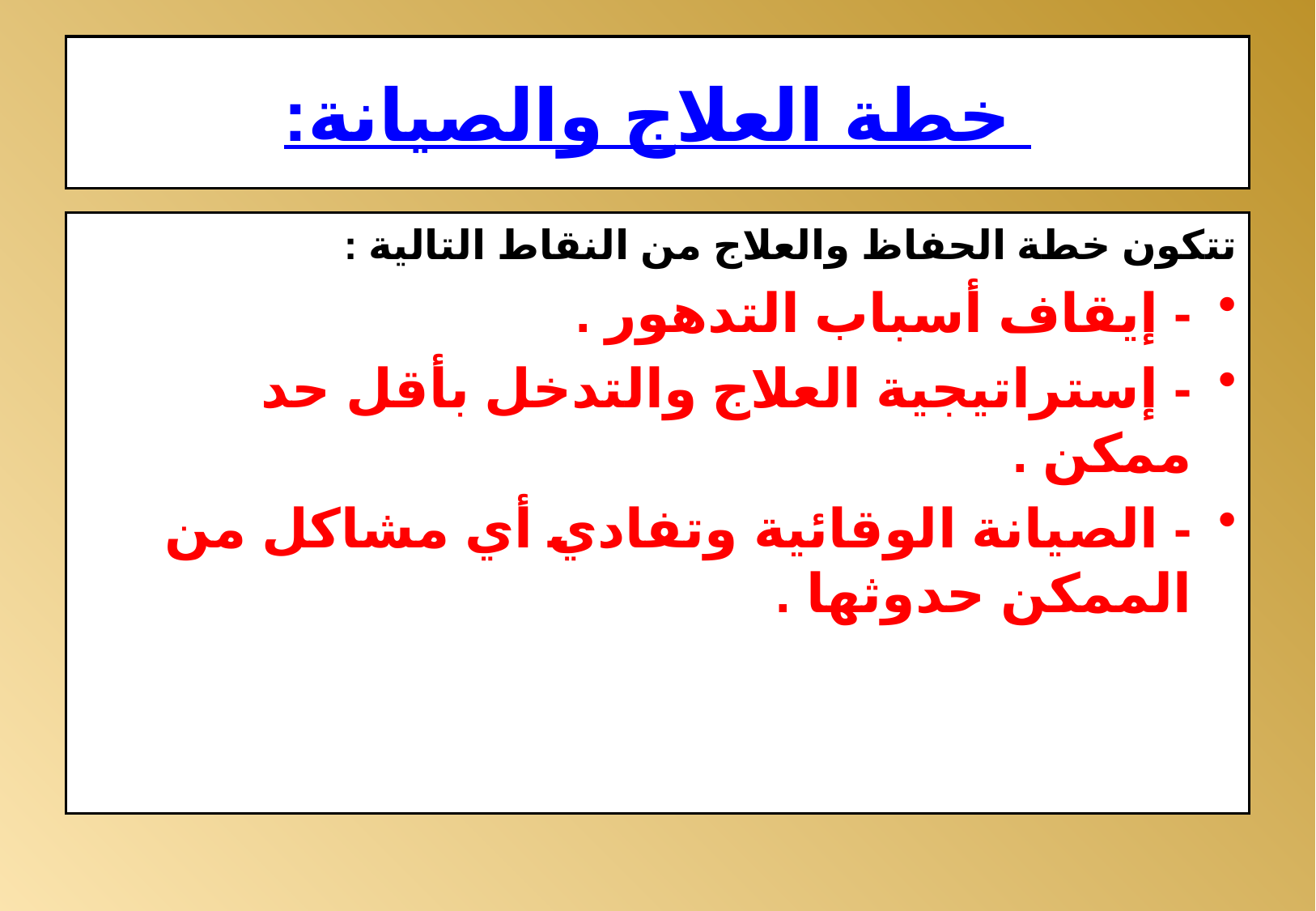

# خطة العلاج والصيانة:
تتكون خطة الحفاظ والعلاج من النقاط التالية :
- إيقاف أسباب التدهور .
- إستراتيجية العلاج والتدخل بأقل حد ممكن .
- الصيانة الوقائية وتفادي أي مشاكل من الممكن حدوثها .